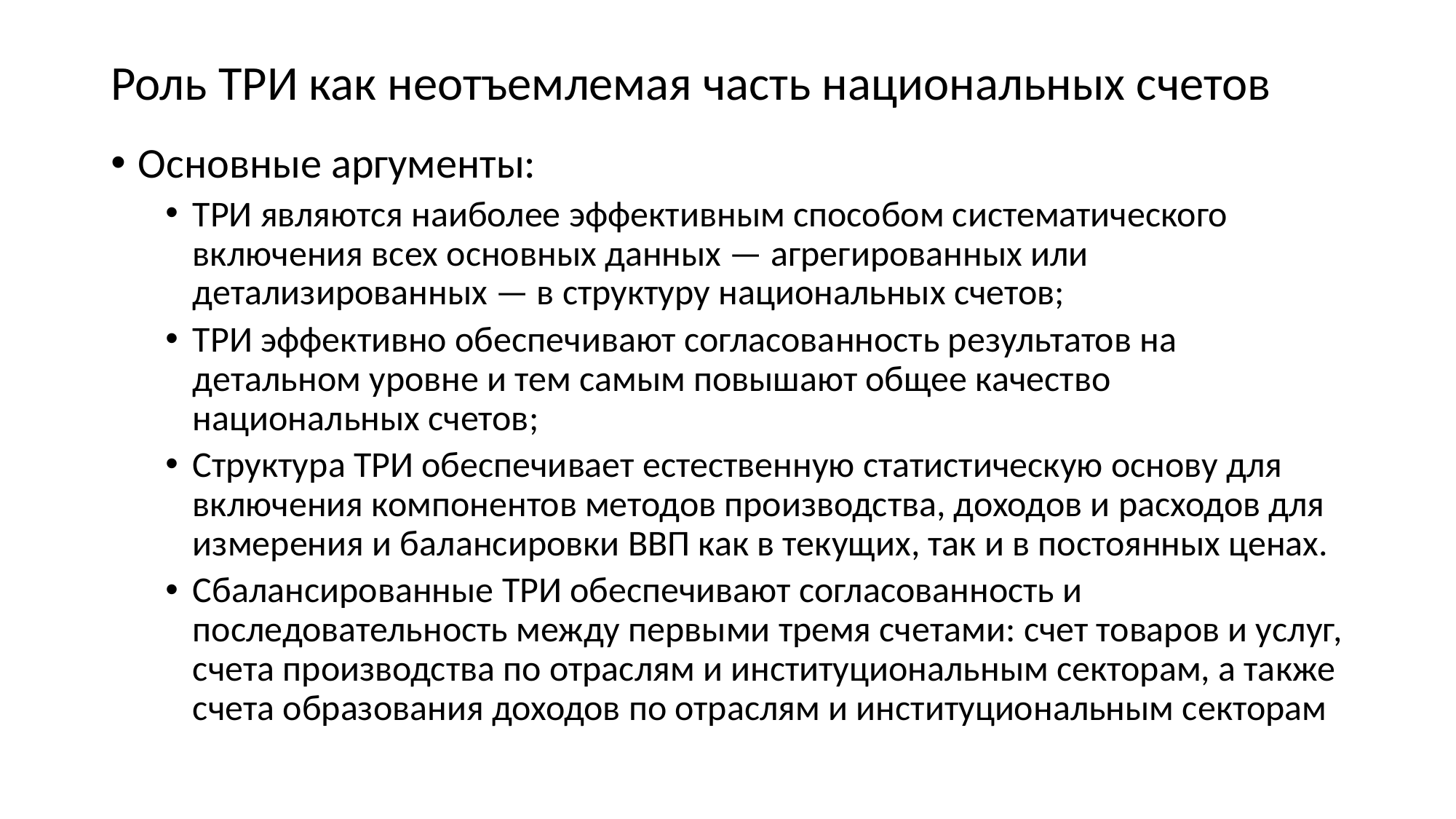

# Роль ТРИ как неотъемлемая часть национальных счетов
Oсновные аргументы:
ТРИ являются наиболее эффективным способом систематического включения всех основных данных — агрегированных или детализированных — в структуру национальных счетов;
ТPИ эффективно обеспечивают согласованность результатов на детальном уровне и тем самым повышают общее качество национальных счетов;
Структура ТРИ обеспечивает естественную статистическую основу для включения компонентов методов производства, доходов и расходов для измерения и балансировки ВВП как в текущих, так и в постоянных ценах.
Сбалансированные ТРИ обеспечивают согласованность и последовательность между первыми тремя счетами: счет товаров и услуг, счета производства по отраслям и институциональным секторам, а также счета образования доходов по отраслям и институциональным секторам